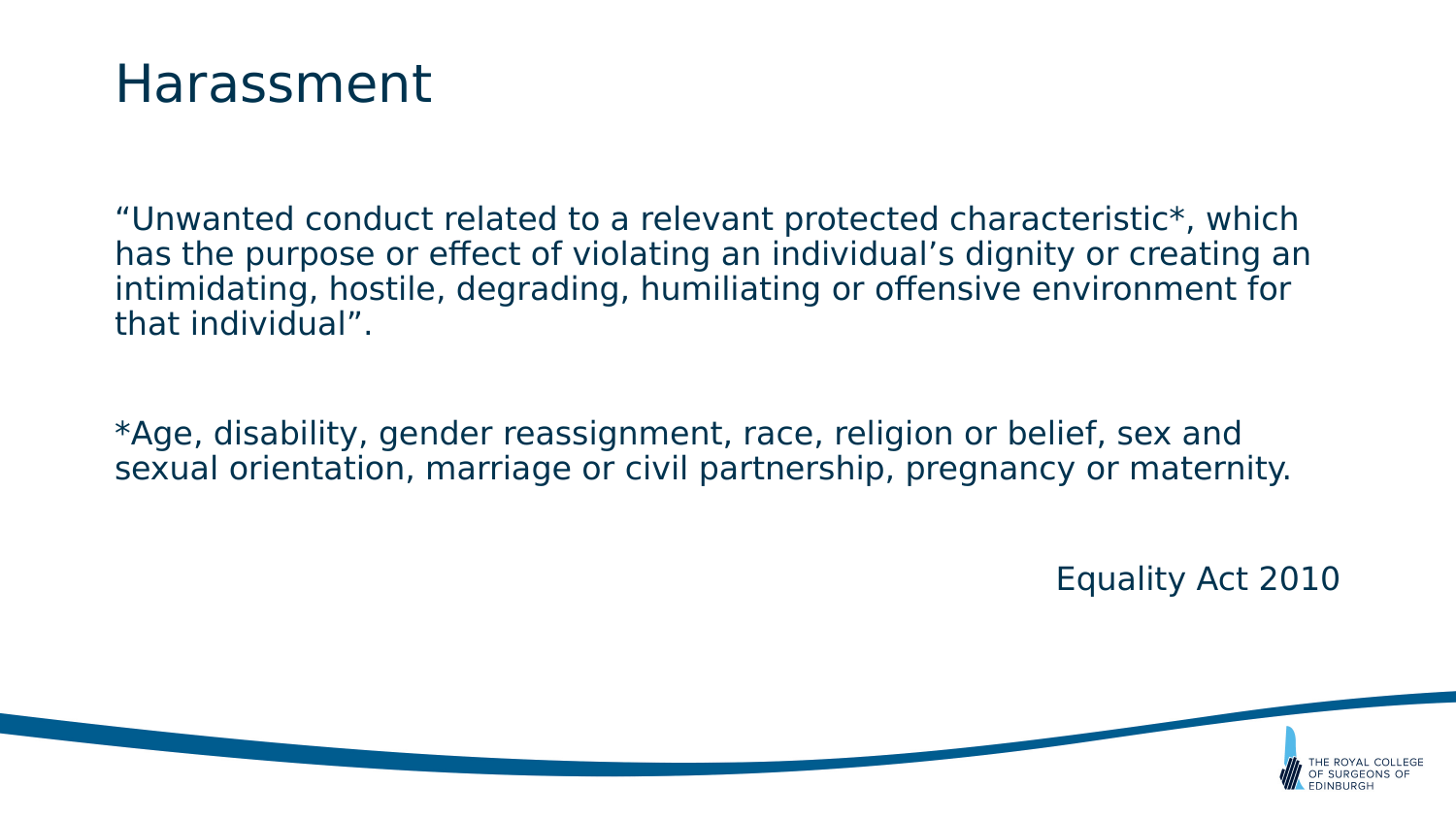

# Harassment
“Unwanted conduct related to a relevant protected characteristic*, which has the purpose or effect of violating an individual’s dignity or creating an intimidating, hostile, degrading, humiliating or offensive environment for that individual”.

*Age, disability, gender reassignment, race, religion or belief, sex and sexual orientation, marriage or civil partnership, pregnancy or maternity.

Equality Act 2010